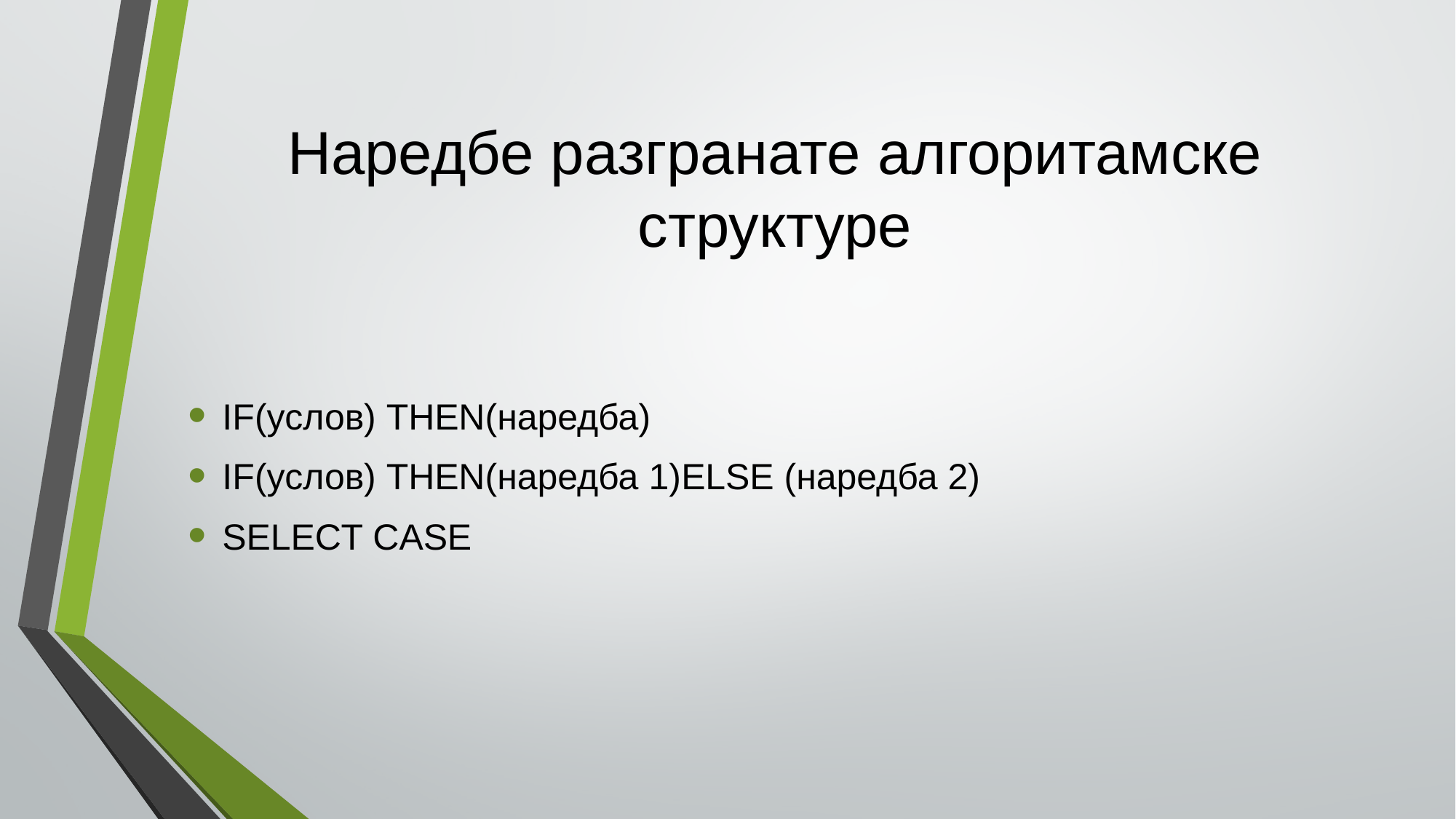

# Наредбе разгранате алгоритамске структуре
IF(услов) THEN(наредба)
IF(услов) THEN(наредба 1)ELSE (наредба 2)
SELECT CASE